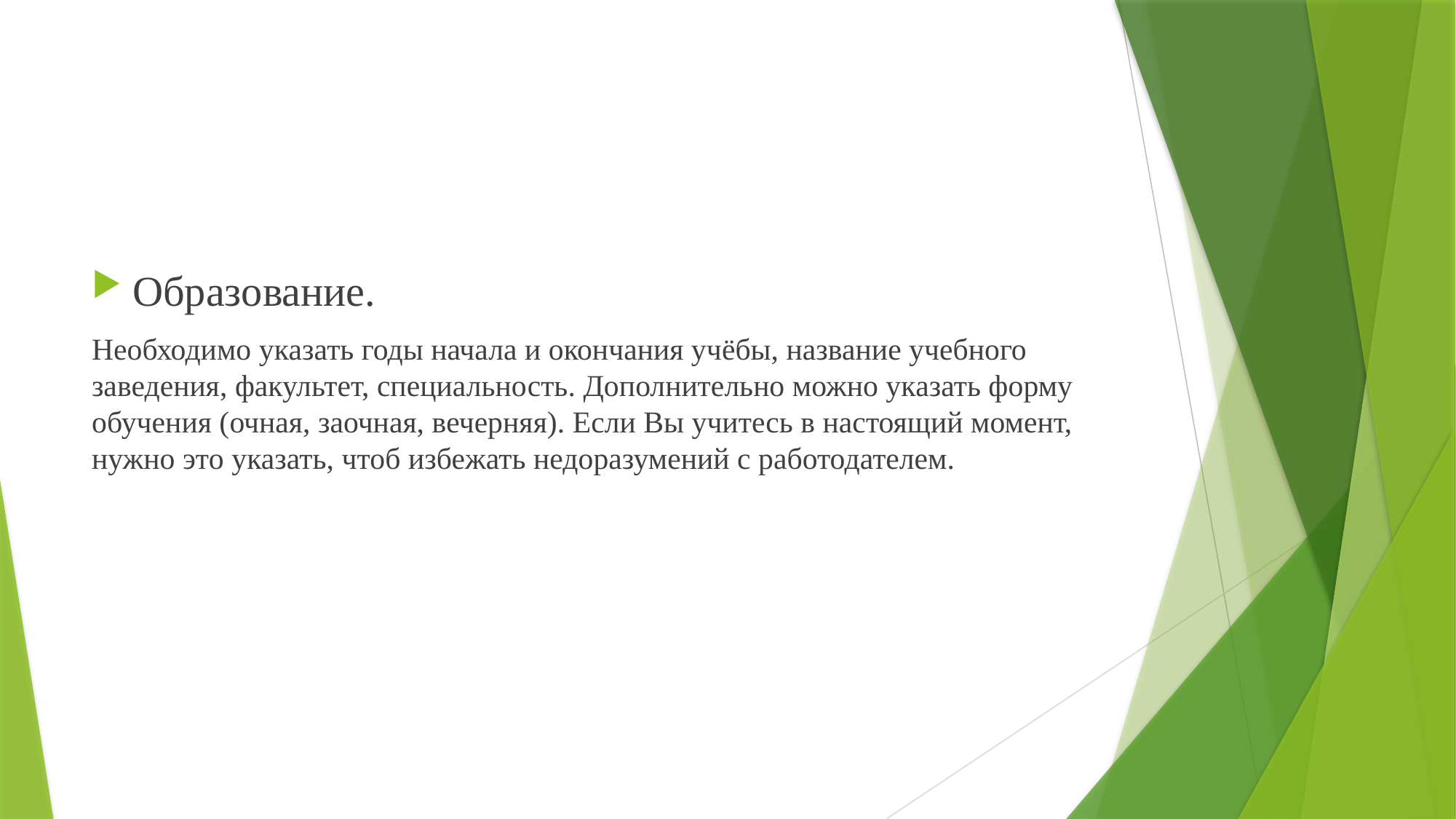

#
Образование.
Необходимо указать годы начала и окончания учёбы, название учебного заведения, факультет, специальность. Дополнительно можно указать форму обучения (очная, заочная, вечерняя). Если Вы учитесь в настоящий момент, нужно это указать, чтоб избежать недоразумений с работодателем.